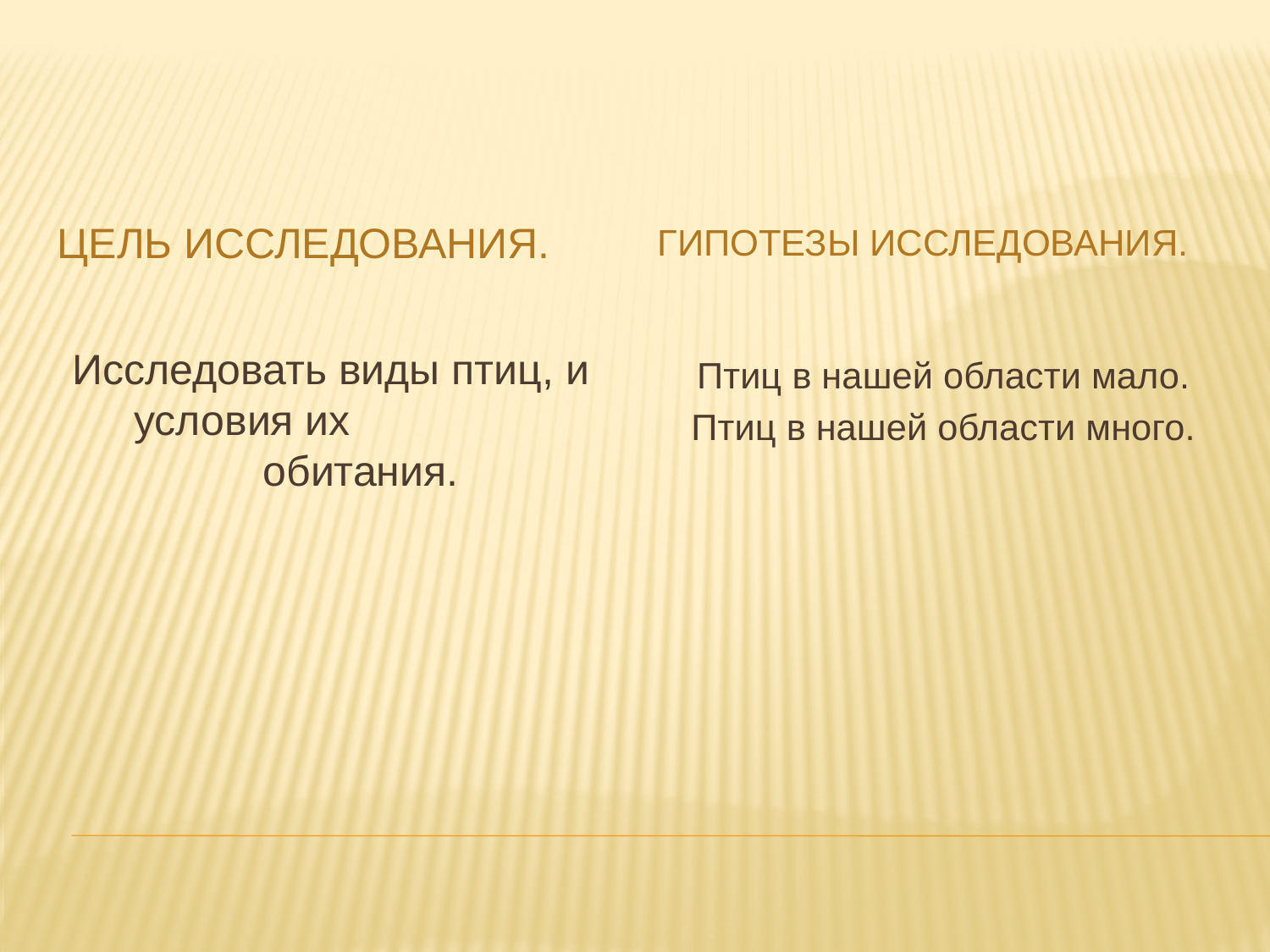

Цель исследования.
Гипотезы исследования.
Исследовать виды птиц, и  условия их                     обитания.

Птиц в нашей области мало.
Птиц в нашей области много.